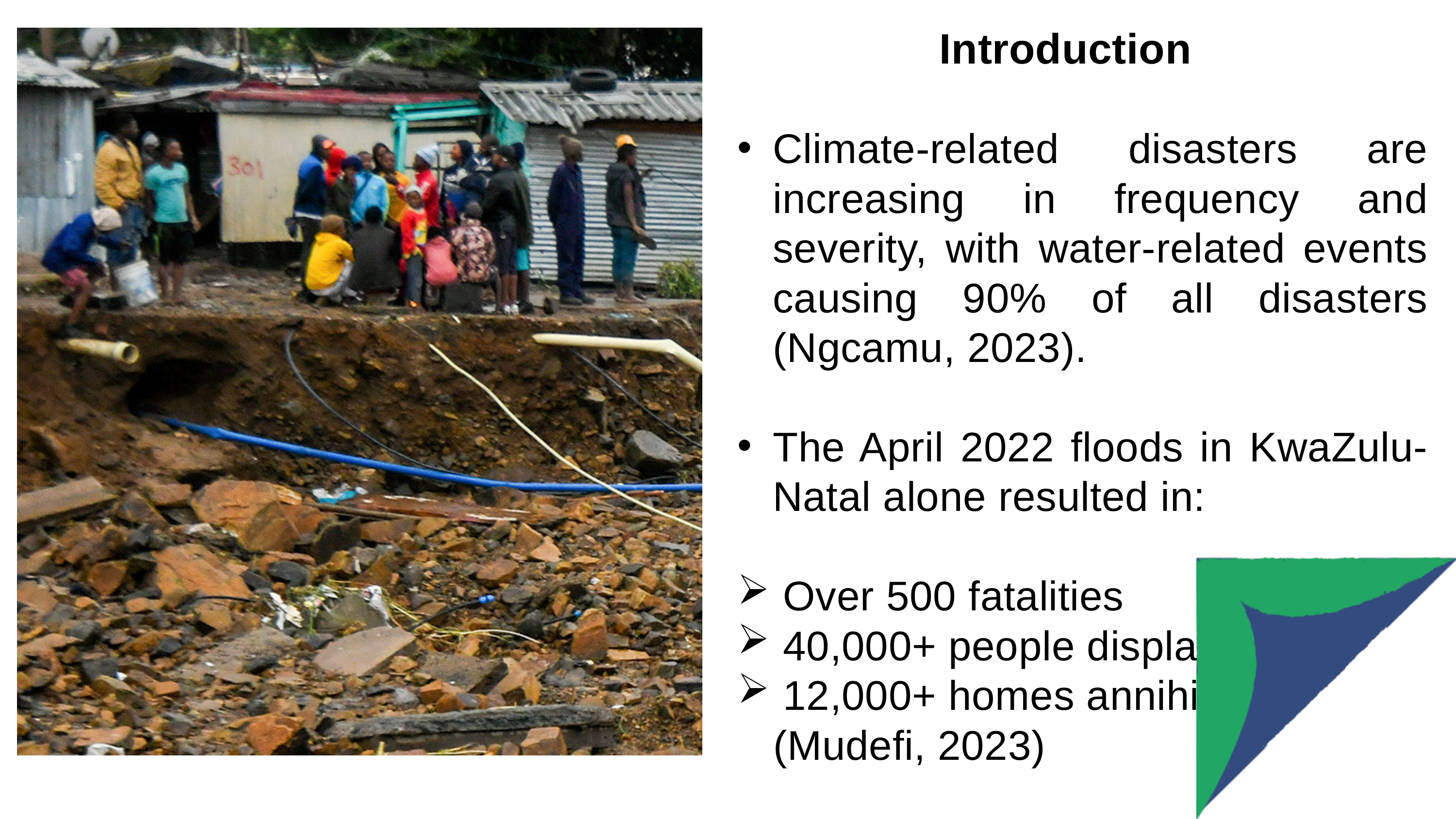

Introduction

Climate-related disasters are increasing in frequency and severity, with water-related events causing 90% of all disasters (Ngcamu, 2023).

The April 2022 floods in KwaZulu-Natal alone resulted in:

Over 500 fatalities
40,000+ people displaced
12,000+ homes annihilated
   (Mudefi, 2023)